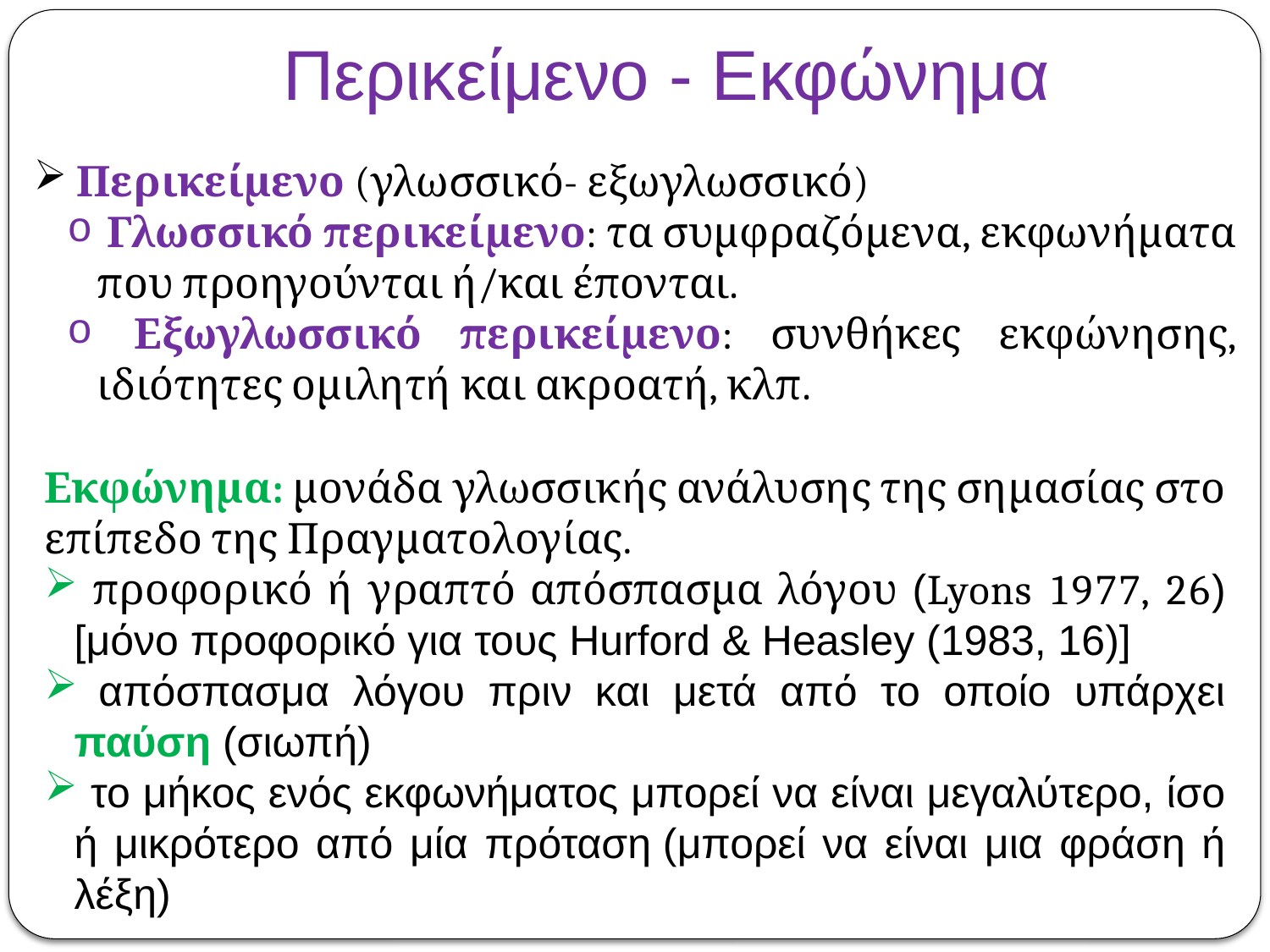

# Περικείμενο - Εκφώνημα
 Περικείμενο (γλωσσικό- εξωγλωσσικό)
 Γλωσσικό περικείμενο: τα συμφραζόμενα, εκφωνήματα που προηγούνται ή/και έπονται.
 Εξωγλωσσικό περικείμενο: συνθήκες εκφώνησης, ιδιότητες ομιλητή και ακροατή, κλπ.
Εκφώνημα: μονάδα γλωσσικής ανάλυσης της σημασίας στο επίπεδο της Πραγματολογίας.
 προφορικό ή γραπτό απόσπασμα λόγου (Lyons 1977, 26) [μόνο προφορικό για τους Hurford & Heasley (1983, 16)]
 απόσπασμα λόγου πριν και μετά από το οποίο υπάρχει παύση (σιωπή)
 το μήκος ενός εκφωνήματος μπορεί να είναι μεγαλύτερο, ίσο ή μικρότερο από μία πρόταση (μπορεί να είναι μια φράση ή λέξη)